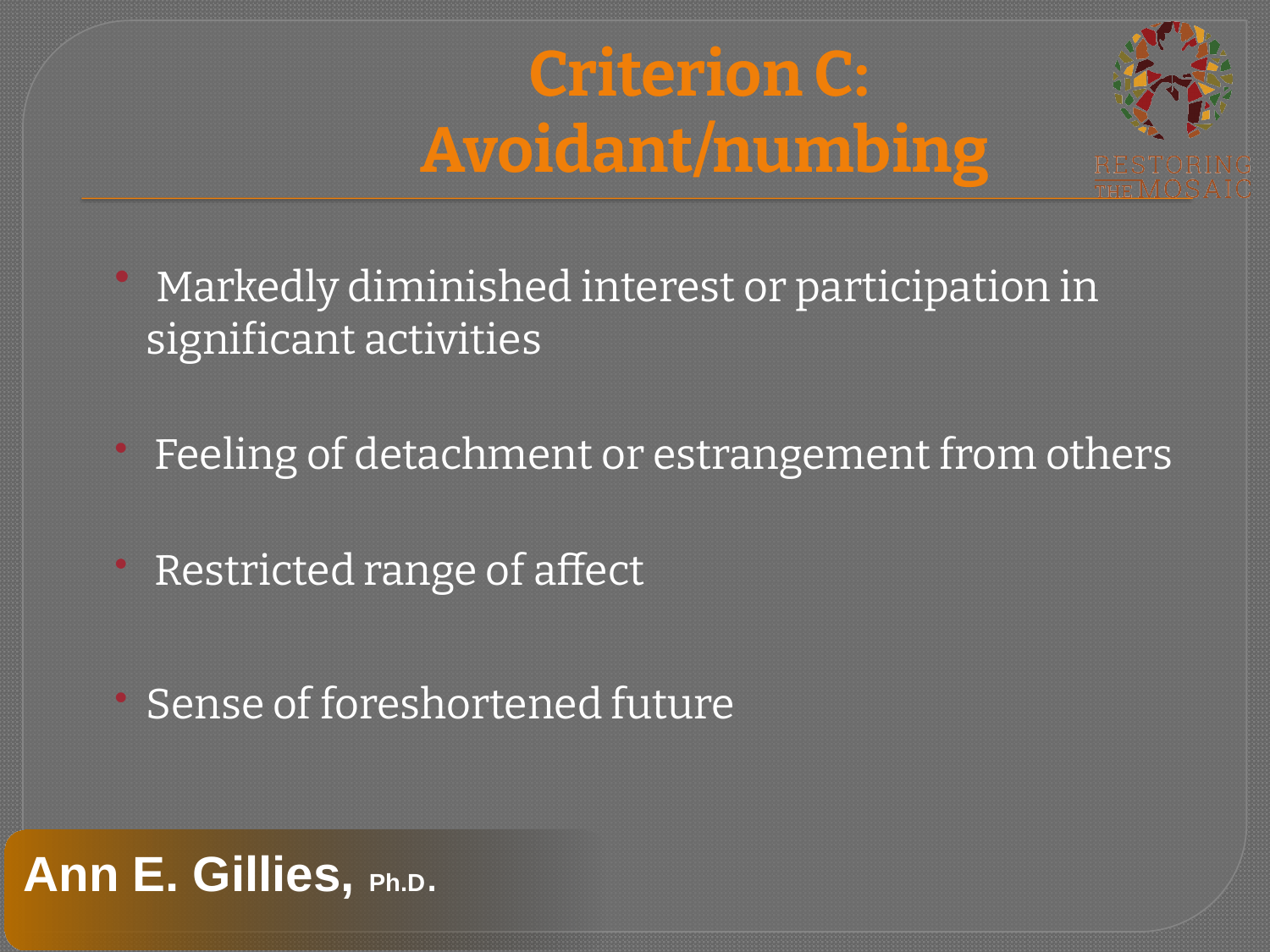

Criterion C:
Avoidant/numbing
#
 Markedly diminished interest or participation in significant activities

 Feeling of detachment or estrangement from others

 Restricted range of affect

Sense of foreshortened future